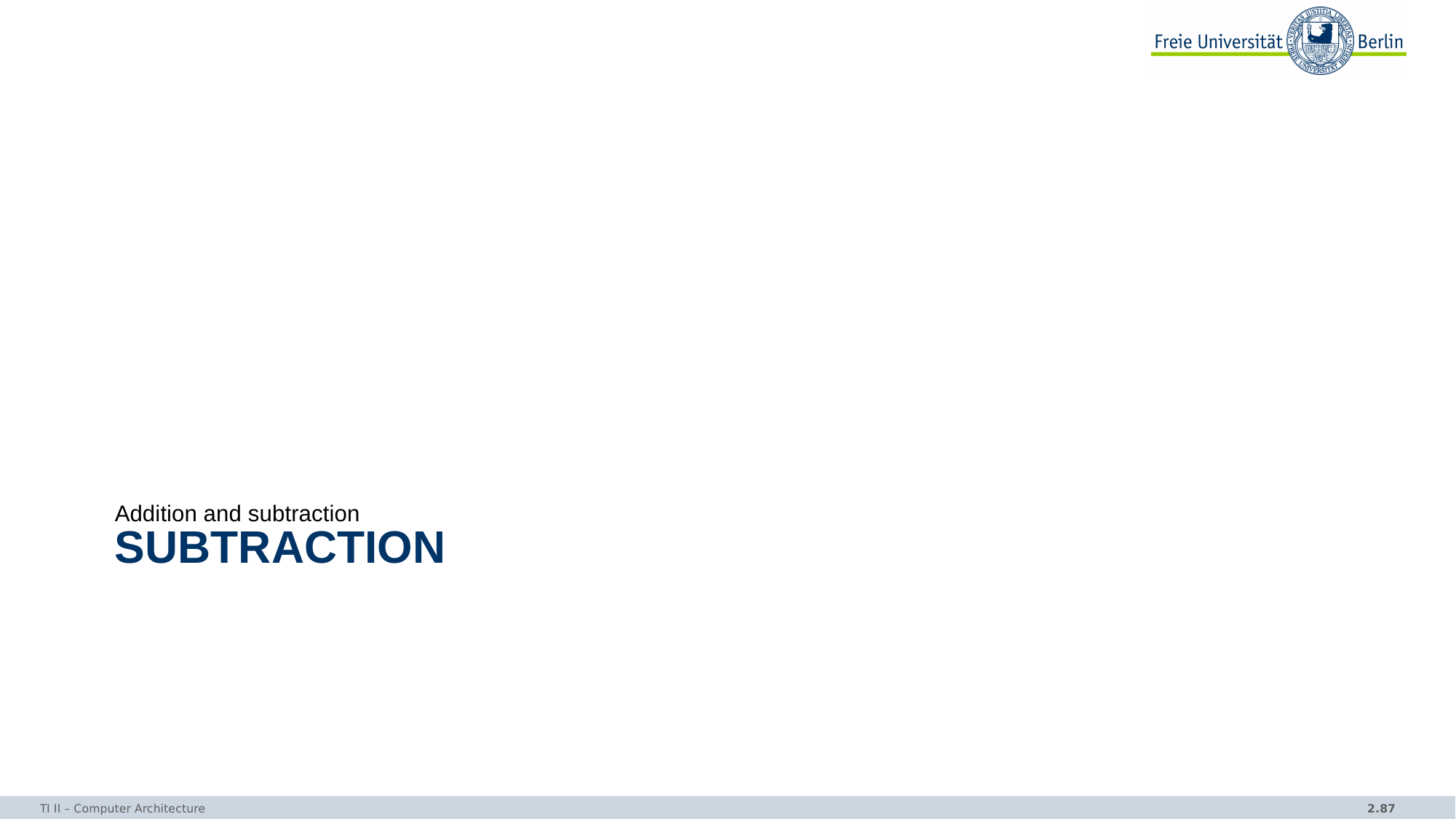

Addition and subtraction
# Subtraction
TI II – Computer Architecture